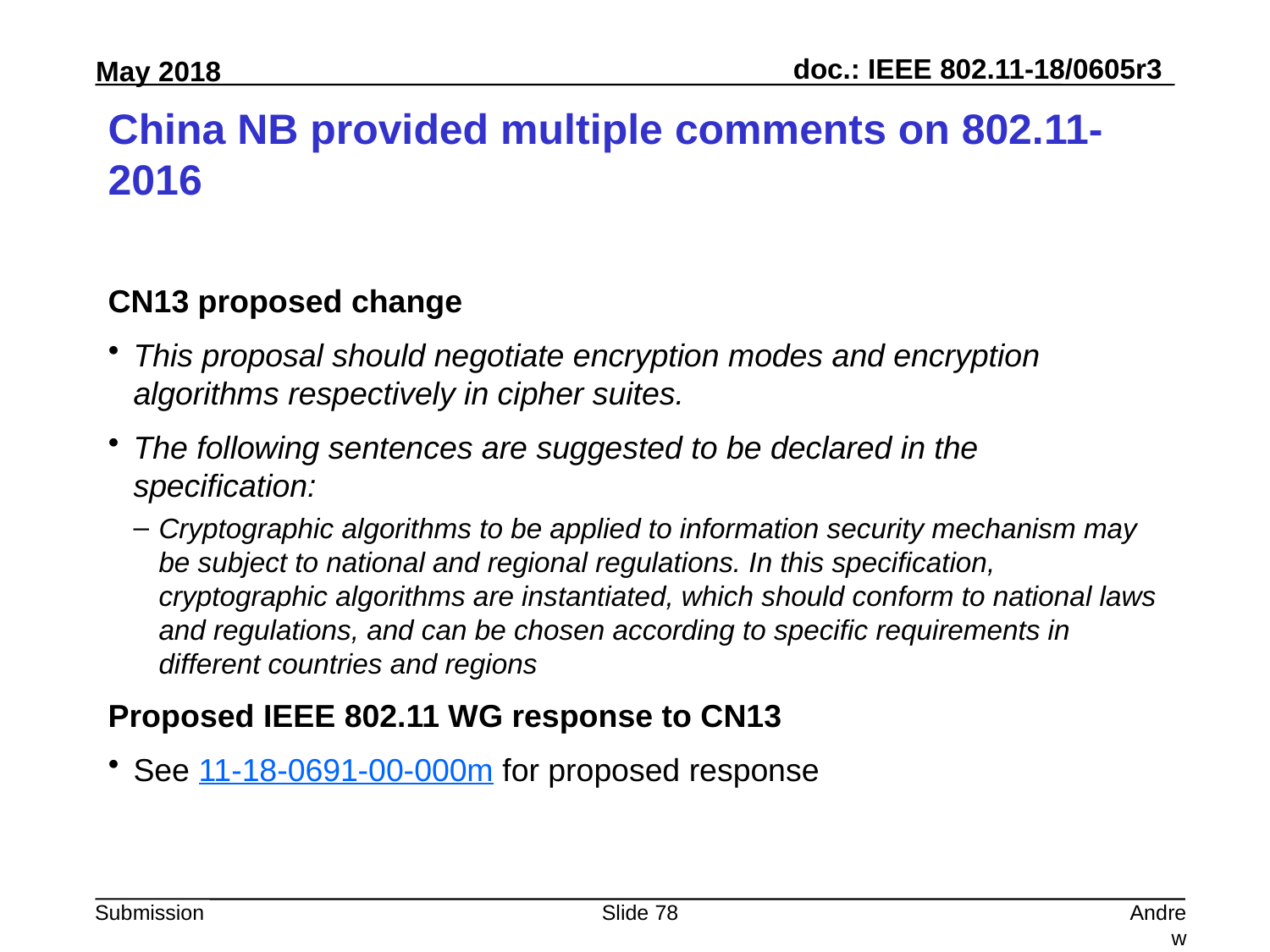

# China NB provided multiple comments on 802.11-2016
CN13 proposed change
This proposal should negotiate encryption modes and encryption algorithms respectively in cipher suites.
The following sentences are suggested to be declared in the specification:
Cryptographic algorithms to be applied to information security mechanism may be subject to national and regional regulations. In this specification, cryptographic algorithms are instantiated, which should conform to national laws and regulations, and can be chosen according to specific requirements in different countries and regions
Proposed IEEE 802.11 WG response to CN13
See 11-18-0691-00-000m for proposed response
Slide 78
Andrew Myles, Cisco